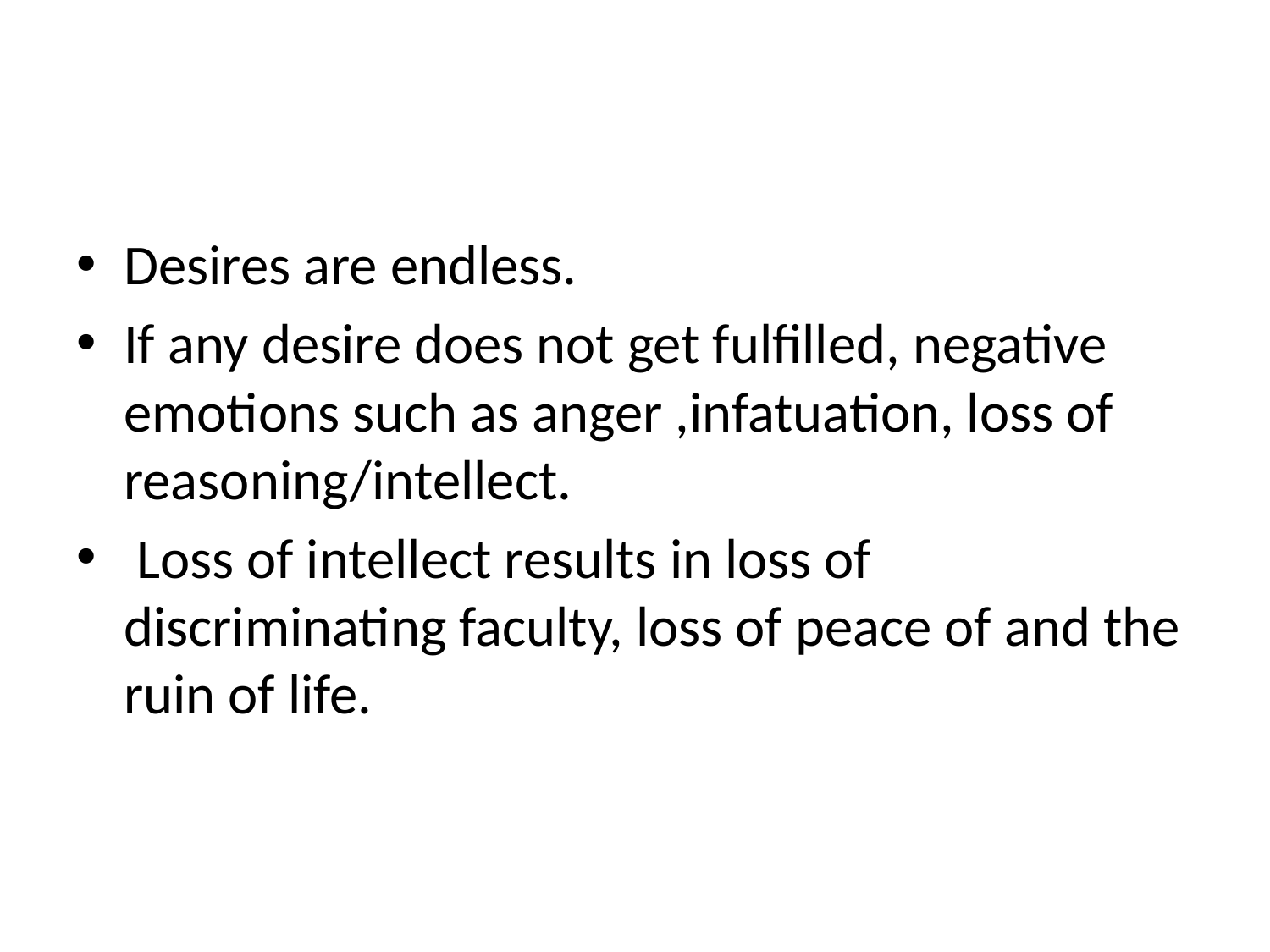

#
Desires are endless.
If any desire does not get fulfilled, negative emotions such as anger ,infatuation, loss of reasoning/intellect.
 Loss of intellect results in loss of discriminating faculty, loss of peace of and the ruin of life.